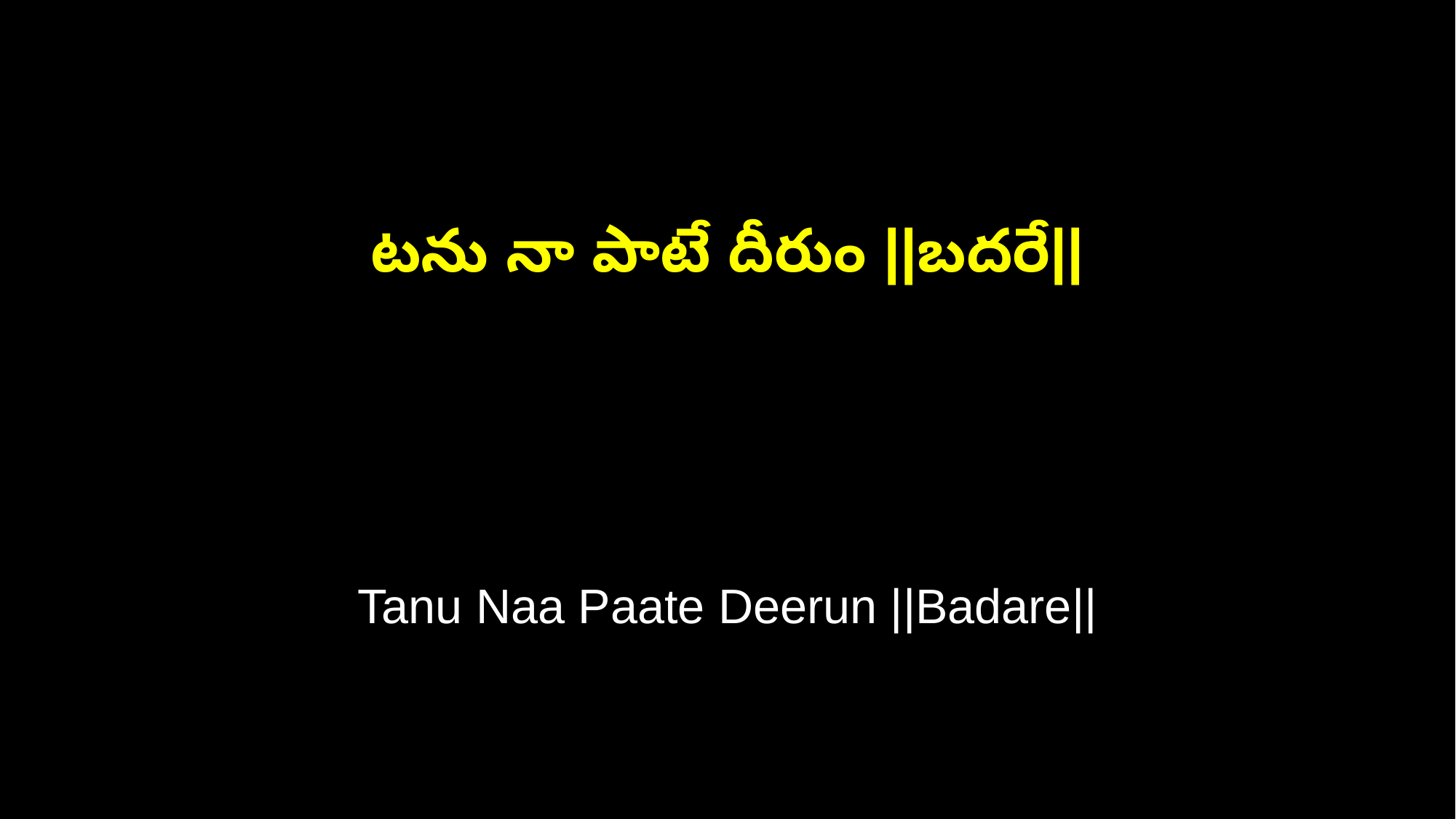

టను నా పాటే దీరుం ||బదరే||
Tanu Naa Paate Deerun ||Badare||